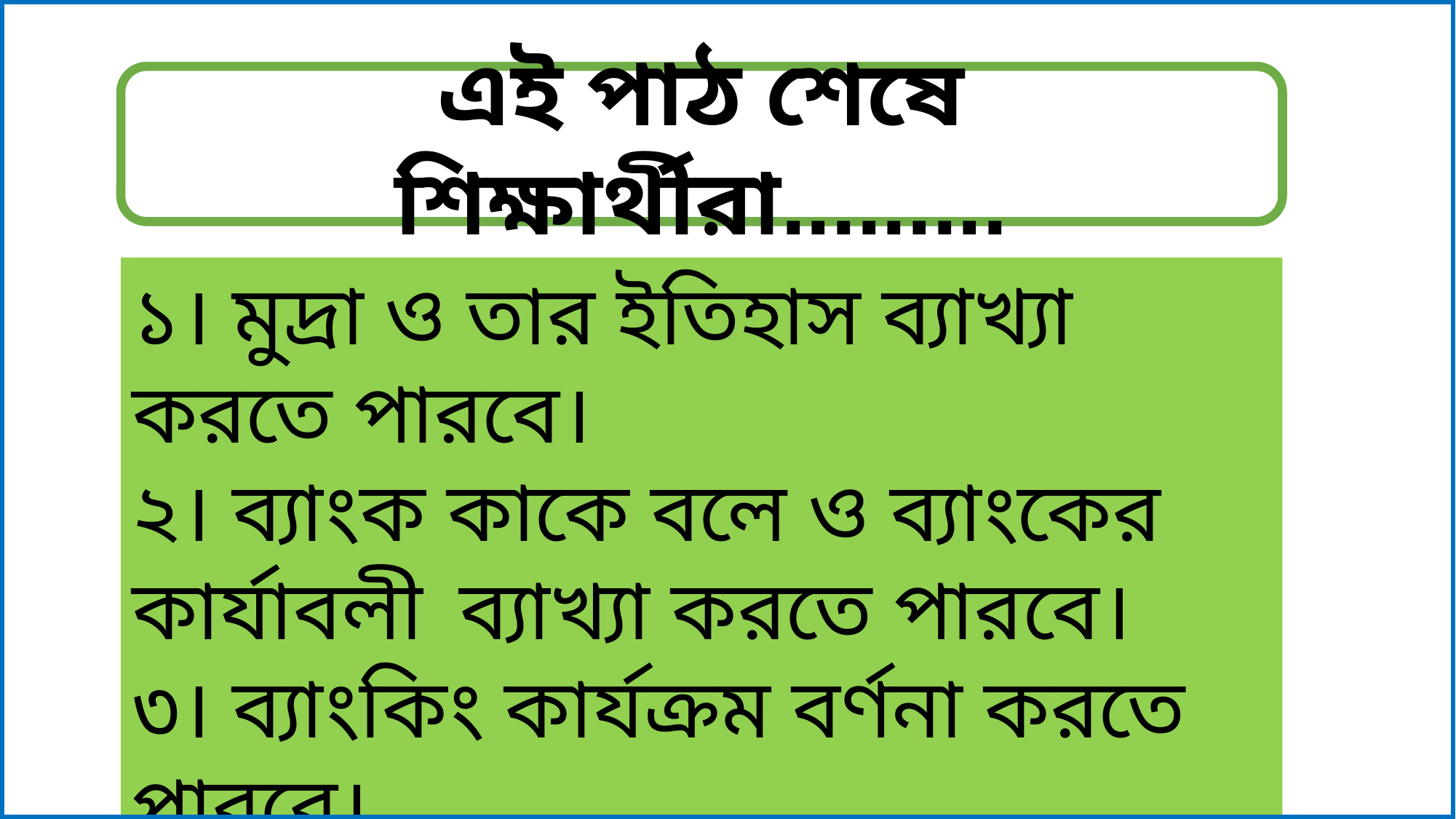

এই পাঠ শেষে শিক্ষার্থীরা.........
১। মুদ্রা ও তার ইতিহাস ব্যাখ্যা করতে পারবে।
২। ব্যাংক কাকে বলে ও ব্যাংকের  কার্যাবলী 	ব্যাখ্যা করতে পারবে।
৩। ব্যাংকিং কার্যক্রম বর্ণনা করতে পারবে।